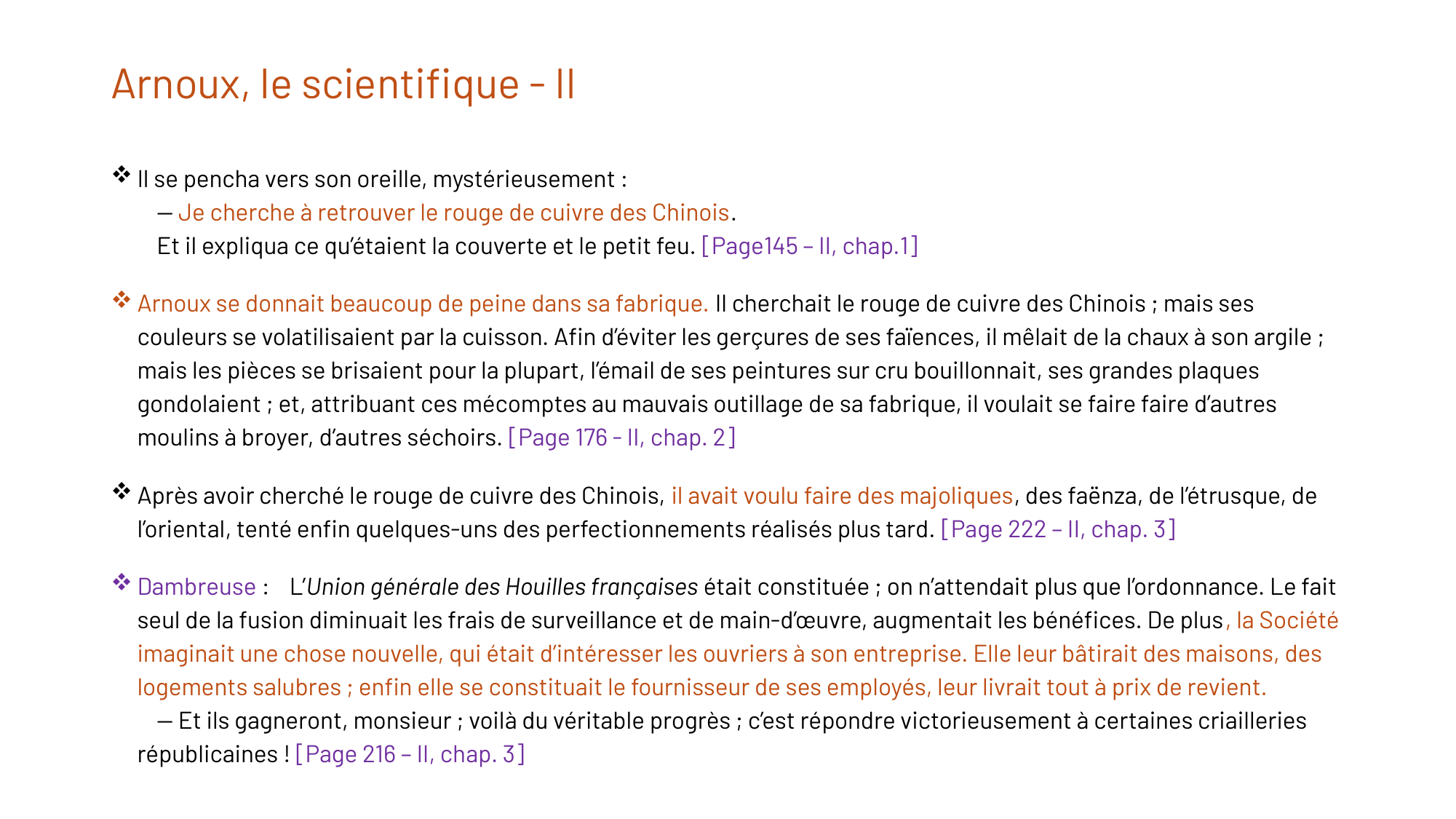

# Arnoux, le scientifique - II
Il se pencha vers son oreille, mystérieusement :
    — Je cherche à retrouver le rouge de cuivre des Chinois.
    Et il expliqua ce qu’étaient la couverte et le petit feu. [Page145 – II, chap.1]
Arnoux se donnait beaucoup de peine dans sa fabrique. Il cherchait le rouge de cuivre des Chinois ; mais ses couleurs se volatilisaient par la cuisson. Afin d’éviter les gerçures de ses faïences, il mêlait de la chaux à son argile ; mais les pièces se brisaient pour la plupart, l’émail de ses peintures sur cru bouillonnait, ses grandes plaques gondolaient ; et, attribuant ces mécomptes au mauvais outillage de sa fabrique, il voulait se faire faire d’autres moulins à broyer, d’autres séchoirs. [Page 176 - II, chap. 2]
Après avoir cherché le rouge de cuivre des Chinois, il avait voulu faire des majoliques, des faënza, de l’étrusque, de l’oriental, tenté enfin quelques-uns des perfectionnements réalisés plus tard. [Page 222 – II, chap. 3]
Dambreuse :    L’Union générale des Houilles françaises était constituée ; on n’attendait plus que l’ordonnance. Le fait seul de la fusion diminuait les frais de surveillance et de main-d’œuvre, augmentait les bénéfices. De plus, la Société imaginait une chose nouvelle, qui était d’intéresser les ouvriers à son entreprise. Elle leur bâtirait des maisons, des logements salubres ; enfin elle se constituait le fournisseur de ses employés, leur livrait tout à prix de revient.
    — Et ils gagneront, monsieur ; voilà du véritable progrès ; c’est répondre victorieusement à certaines criailleries républicaines ! [Page 216 – II, chap. 3]